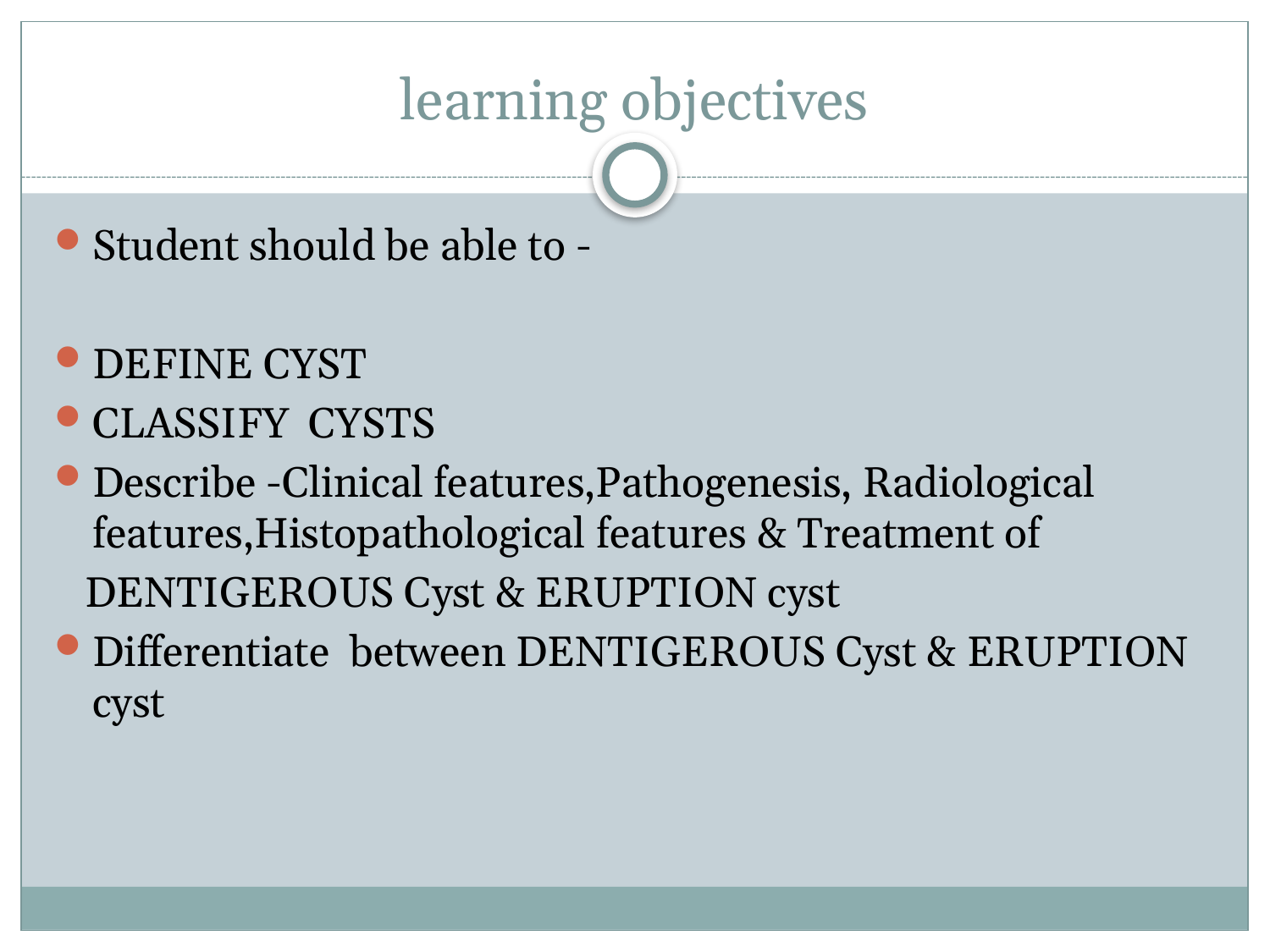

# learning objectives
Student should be able to -

DEFINE CYST
CLASSIFY  CYSTS
Describe -Clinical features,Pathogenesis, Radiological features,Histopathological features & Treatment of
   DENTIGEROUS Cyst & ERUPTION cyst
Differentiate  between DENTIGEROUS Cyst & ERUPTION cyst